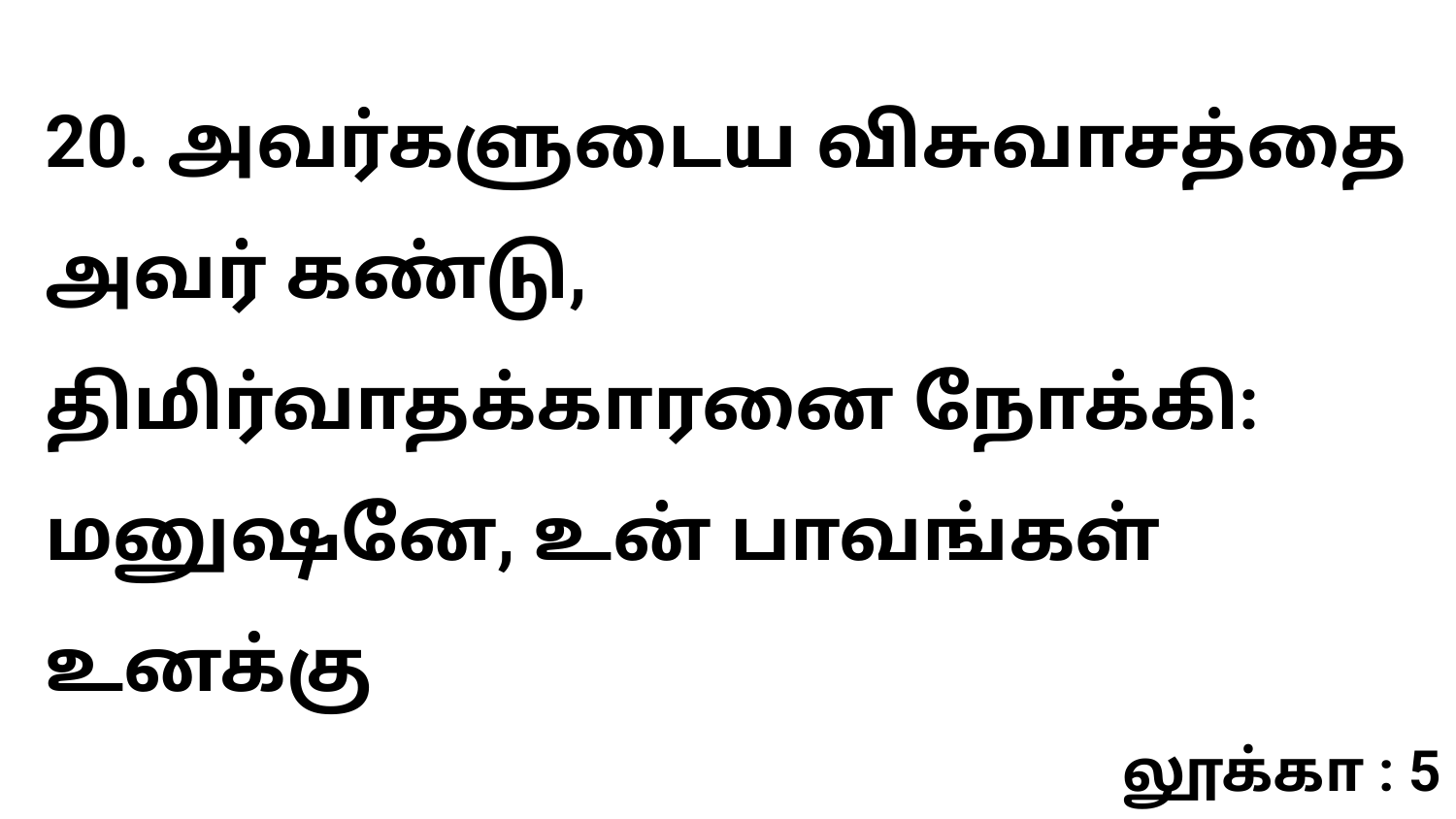

20. அவர்களுடைய விசுவாசத்தை அவர் கண்டு, திமிர்வாதக்காரனை நோக்கி: மனுஷனே, உன் பாவங்கள் உனக்கு
லூக்கா : 5